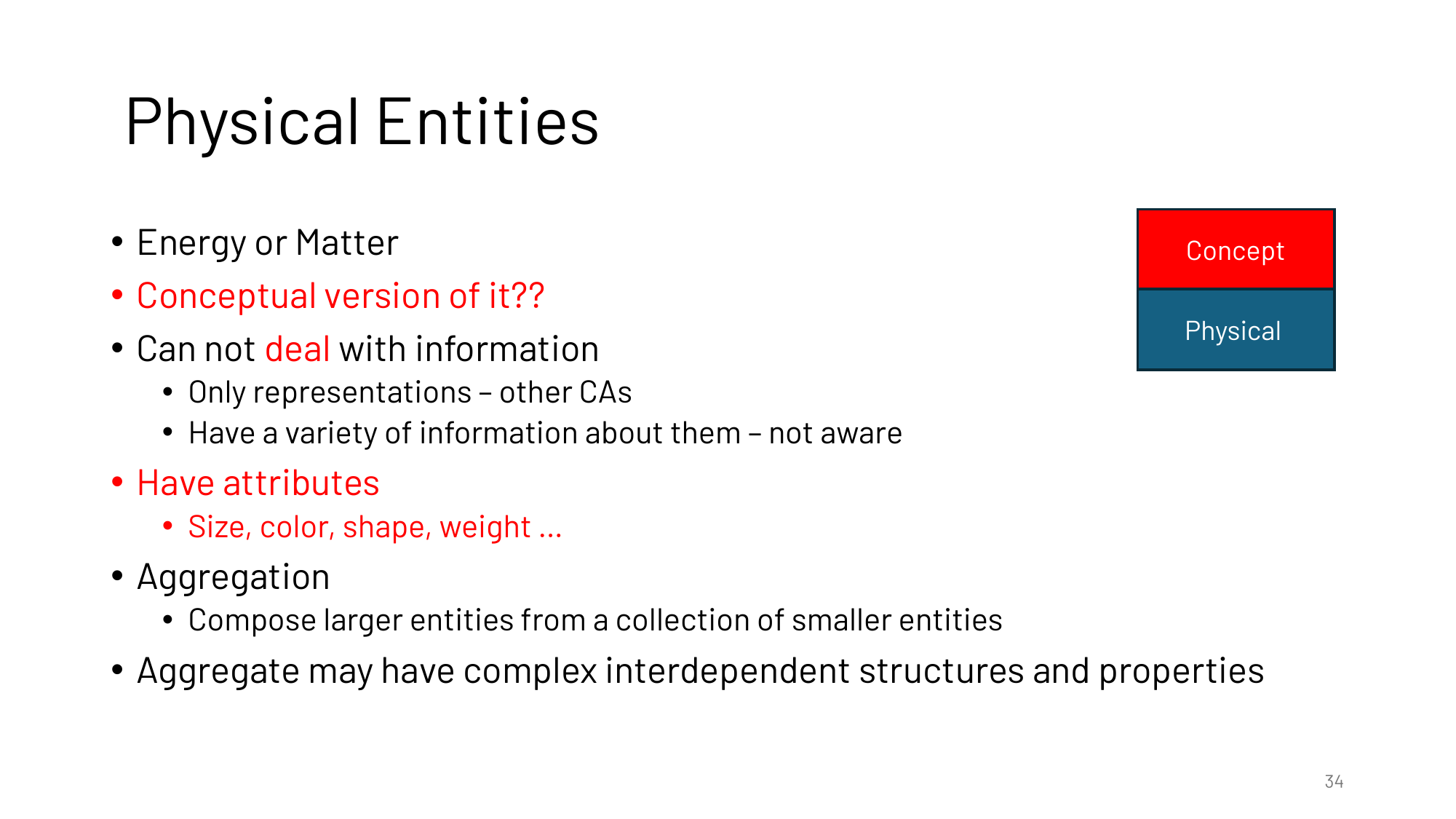

# Physical Entities
Concept
Energy or Matter
Conceptual version of it??
Can not deal with information
Only representations – other CAs
Have a variety of information about them – not aware
Have attributes
Size, color, shape, weight …
Aggregation
Compose larger entities from a collection of smaller entities
Aggregate may have complex interdependent structures and properties

Physical
34